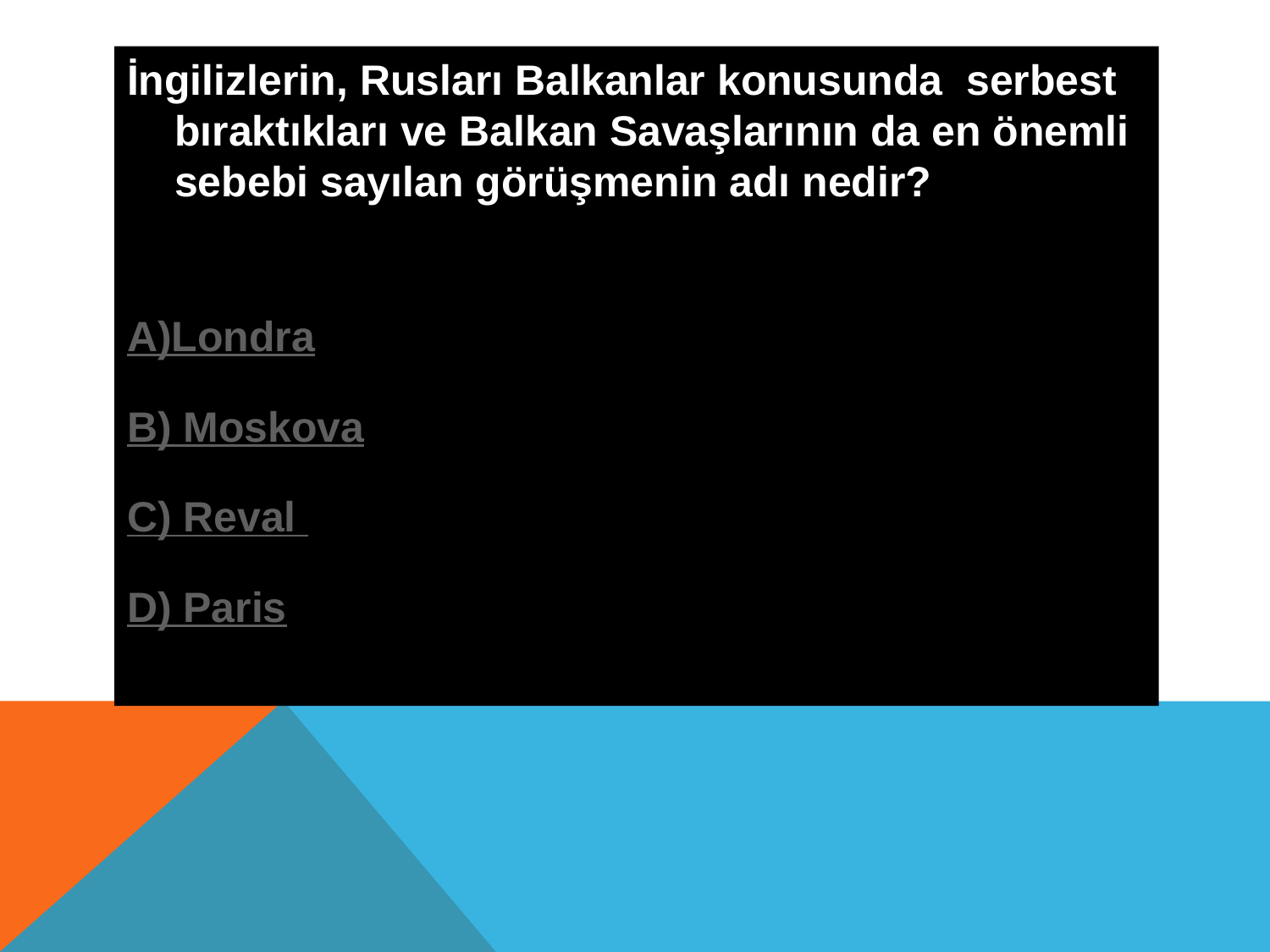

İngilizlerin, Rusları Balkanlar konusunda  serbest  bıraktıkları ve Balkan Savaşlarının da en önemli sebebi sayılan görüşmenin adı nedir?

A)Londra
B) Moskova
C) Reval
D) Paris